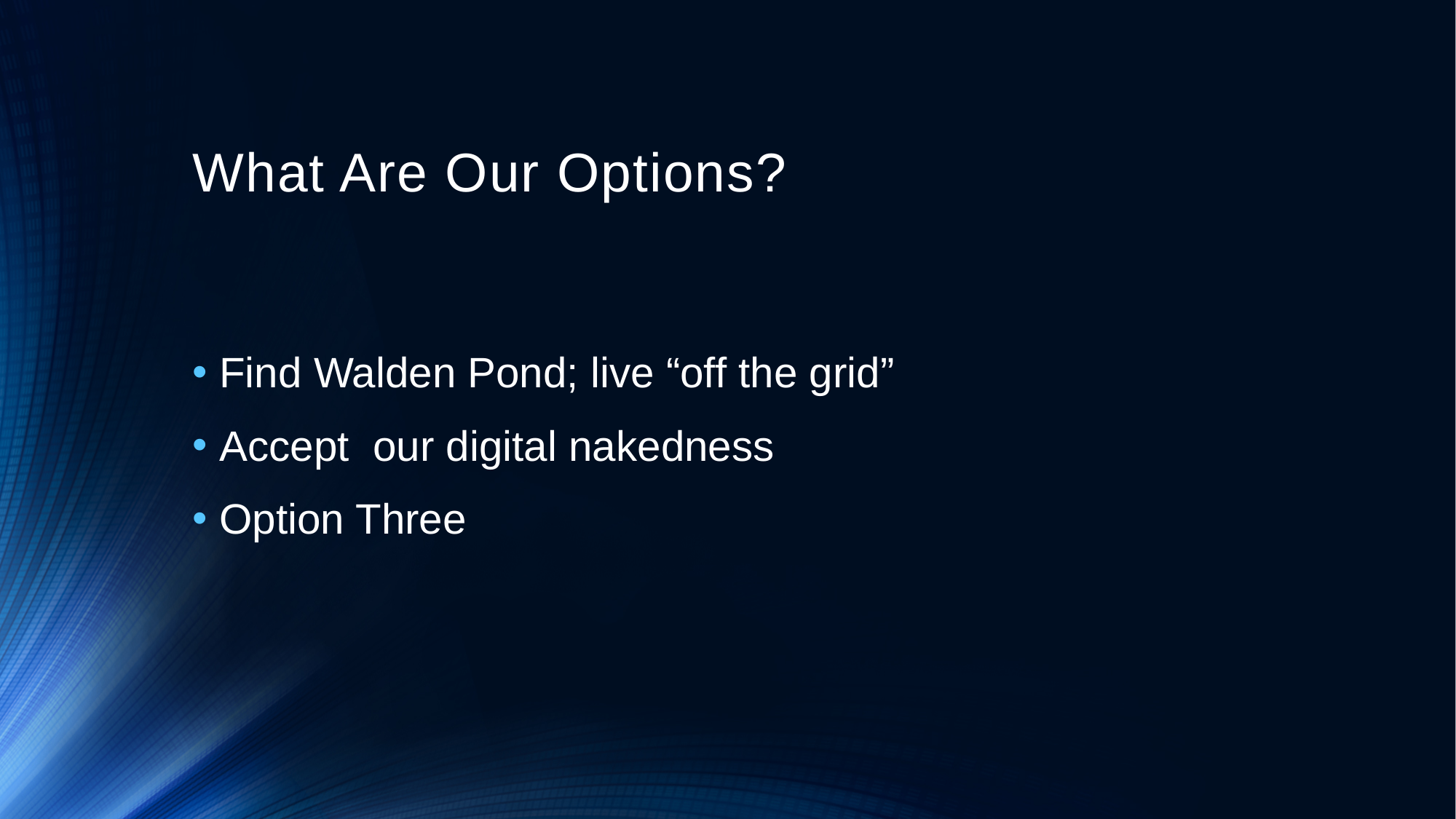

# What Are Our Options?
Find Walden Pond; live “off the grid”
Accept  our digital nakedness
Option Three